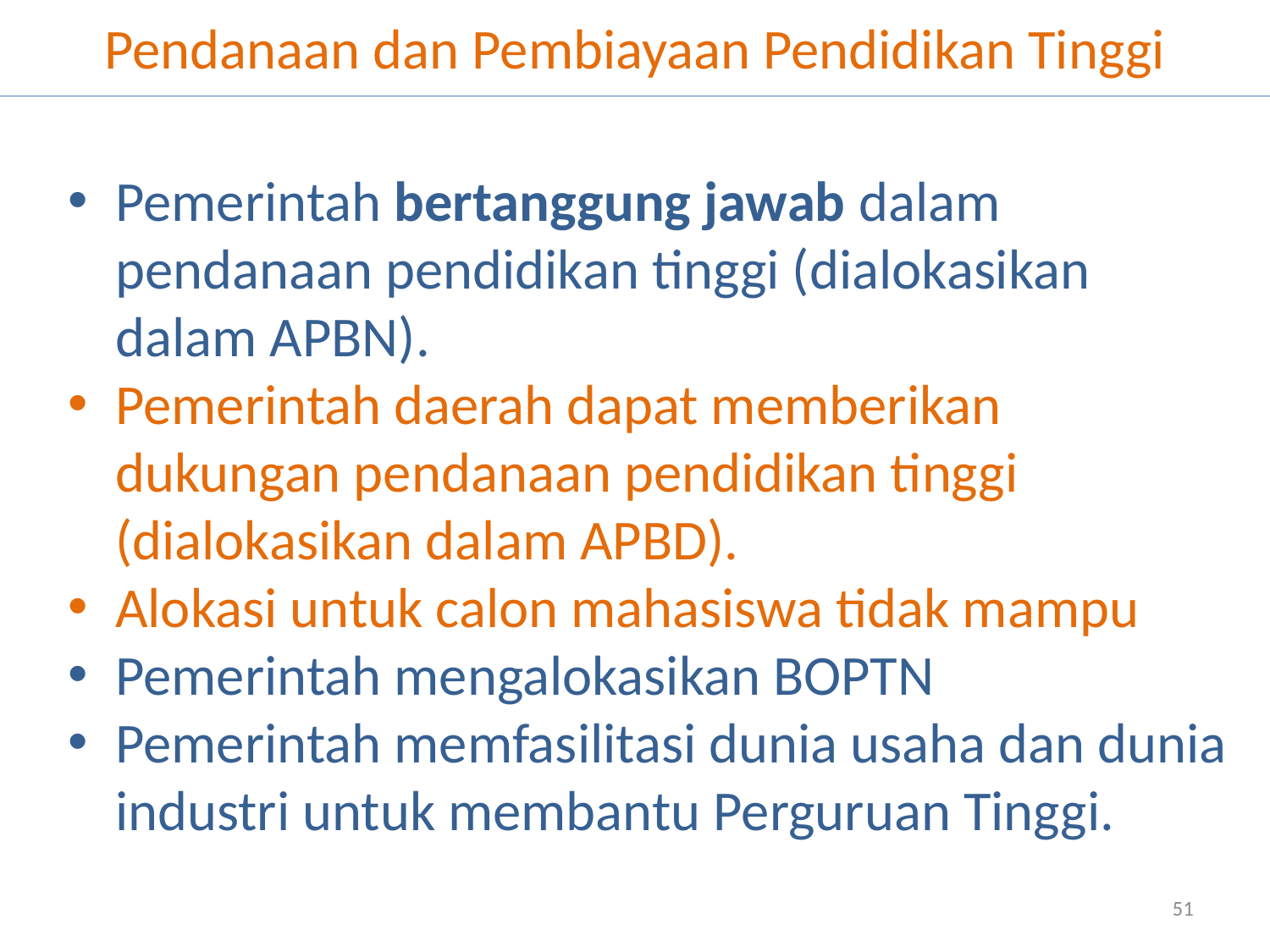

# Pendanaan dan Pembiayaan Pendidikan Tinggi
Pemerintah bertanggung jawab dalam pendanaan pendidikan tinggi (dialokasikan dalam APBN).
Pemerintah daerah dapat memberikan dukungan pendanaan pendidikan tinggi (dialokasikan dalam APBD).
Alokasi untuk calon mahasiswa tidak mampu
Pemerintah mengalokasikan BOPTN
Pemerintah memfasilitasi dunia usaha dan dunia industri untuk membantu Perguruan Tinggi.
51